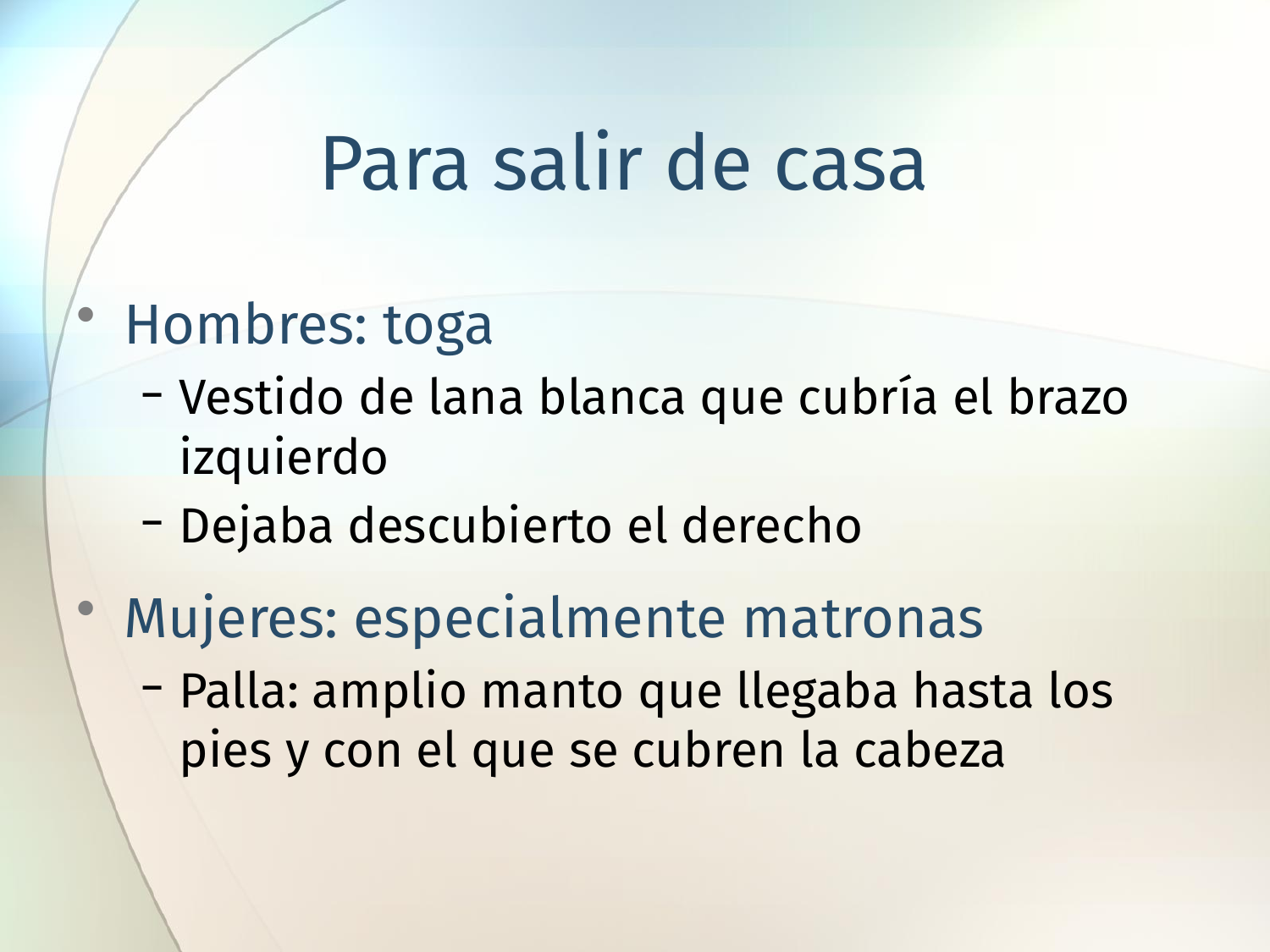

# Para salir de casa
Hombres: toga
Vestido de lana blanca que cubría el brazo izquierdo
Dejaba descubierto el derecho
Mujeres: especialmente matronas
Palla: amplio manto que llegaba hasta los pies y con el que se cubren la cabeza